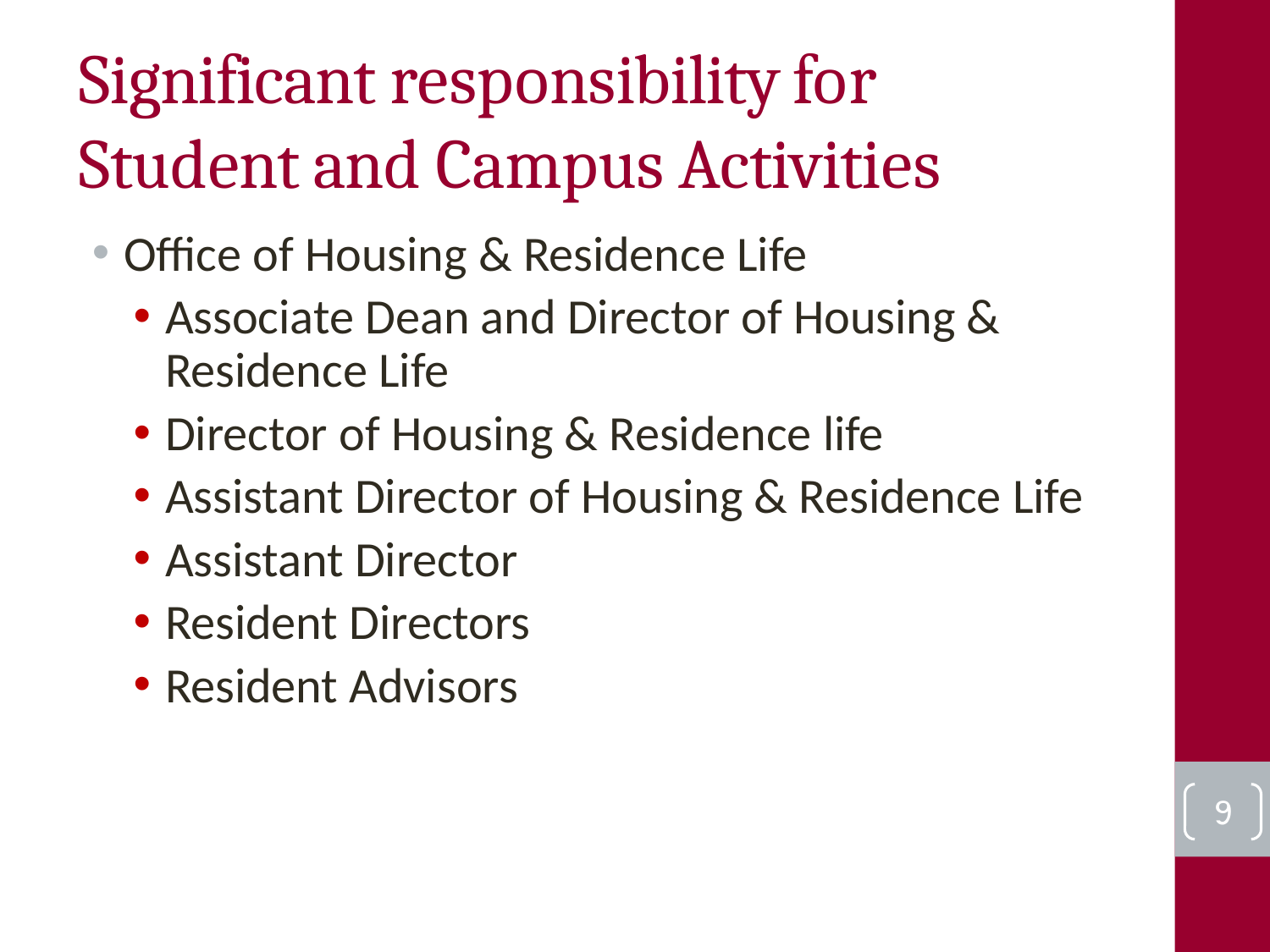

# Significant responsibility for Student and Campus Activities
Office of Housing & Residence Life
Associate Dean and Director of Housing & Residence Life
Director of Housing & Residence life
Assistant Director of Housing & Residence Life
Assistant Director
Resident Directors
Resident Advisors
9